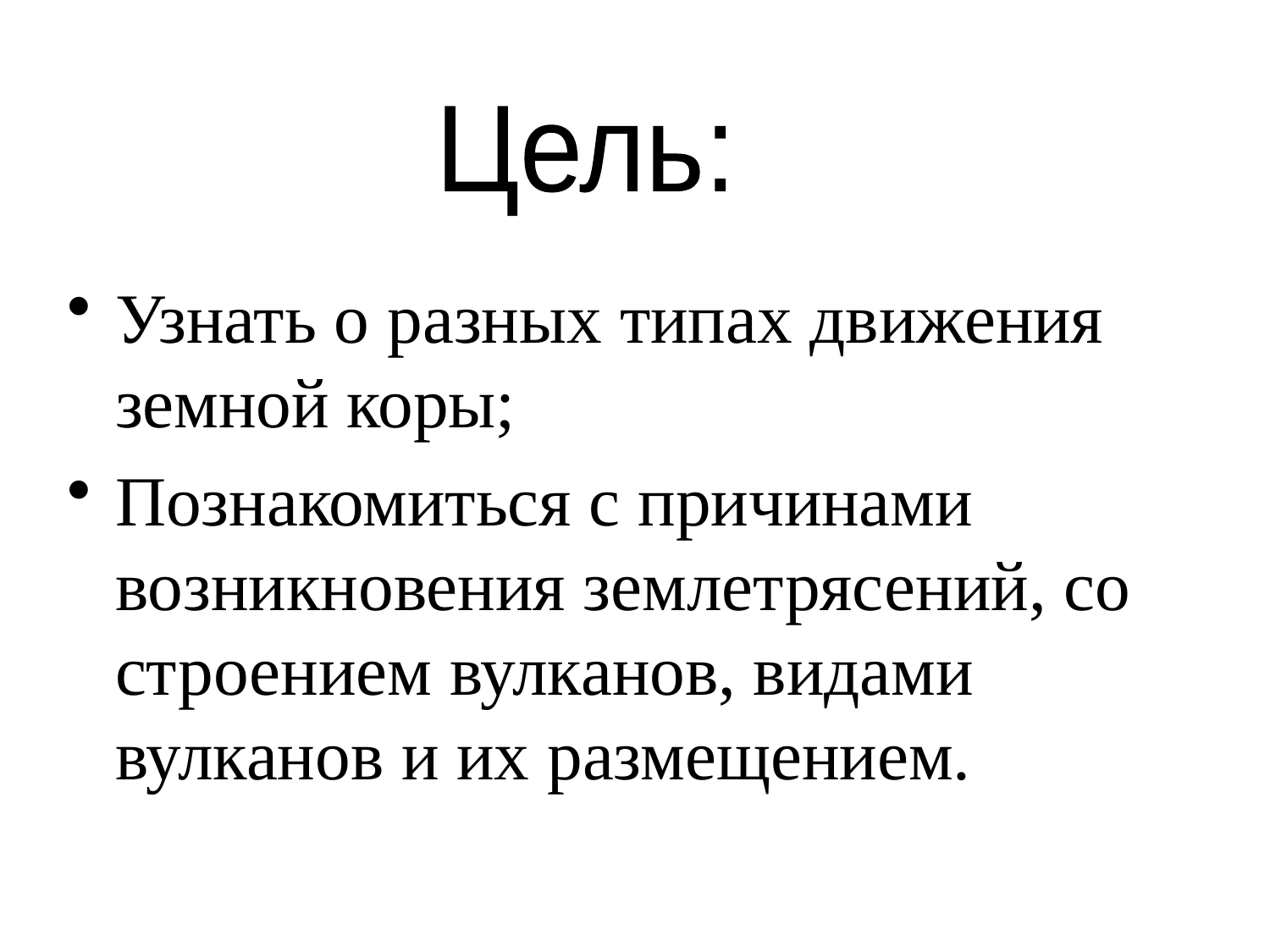

Цель:
Узнать о разных типах движения земной коры;
Познакомиться с причинами возникновения землетрясений, со строением вулканов, видами вулканов и их размещением.